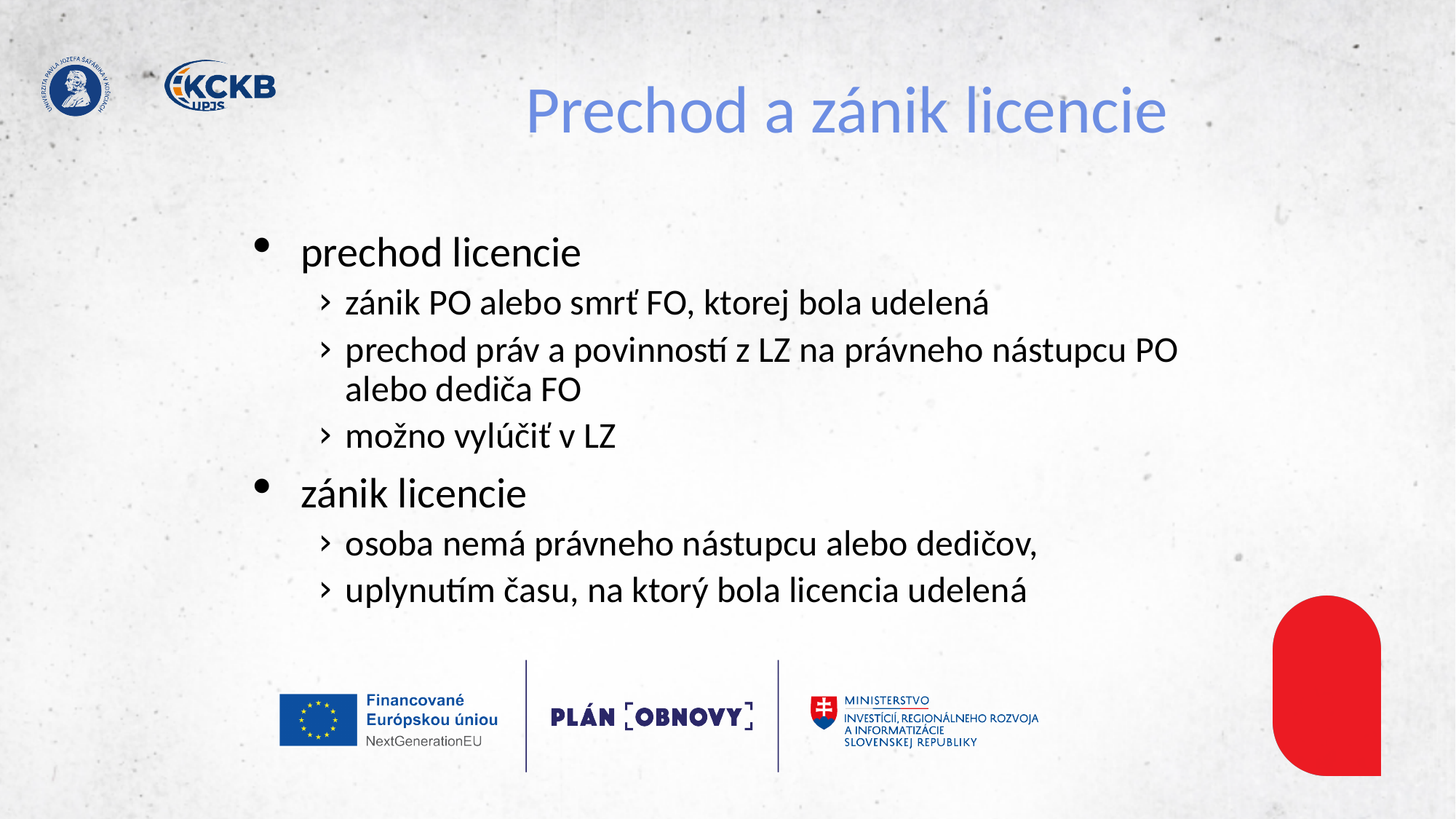

# Prechod a zánik licencie
prechod licencie
zánik PO alebo smrť FO, ktorej bola udelená
prechod práv a povinností z LZ na právneho nástupcu PO alebo dediča FO
možno vylúčiť v LZ
zánik licencie
osoba nemá právneho nástupcu alebo dedičov,
uplynutím času, na ktorý bola licencia udelená